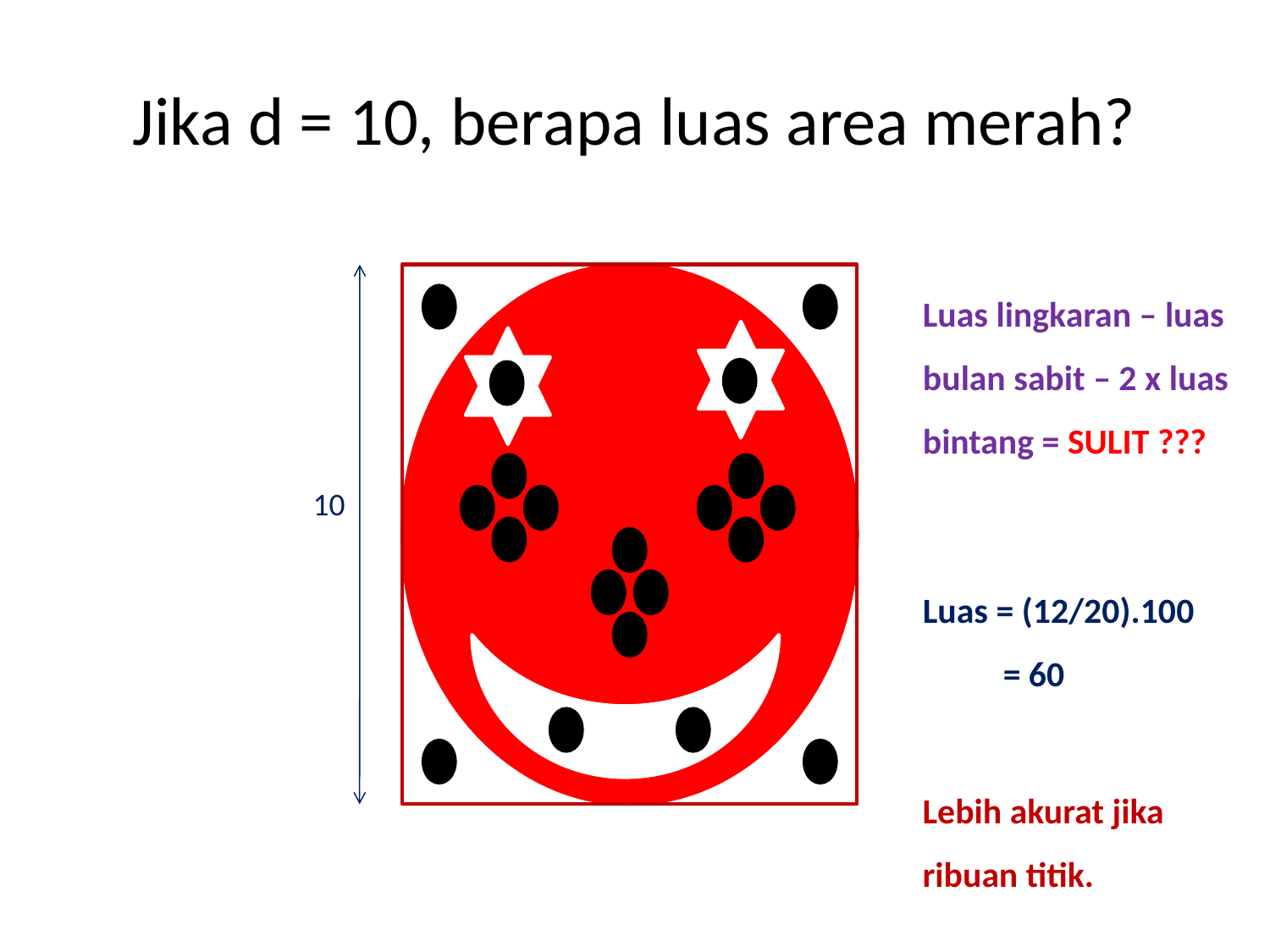

# Jika d = 10, berapa luas area merah?

Luas lingkaran – luas bulan sabit – 2 x luas bintang = SULIT ???
10

Luas = (12/20).100
          = 60

Lebih akurat jika ribuan titik.